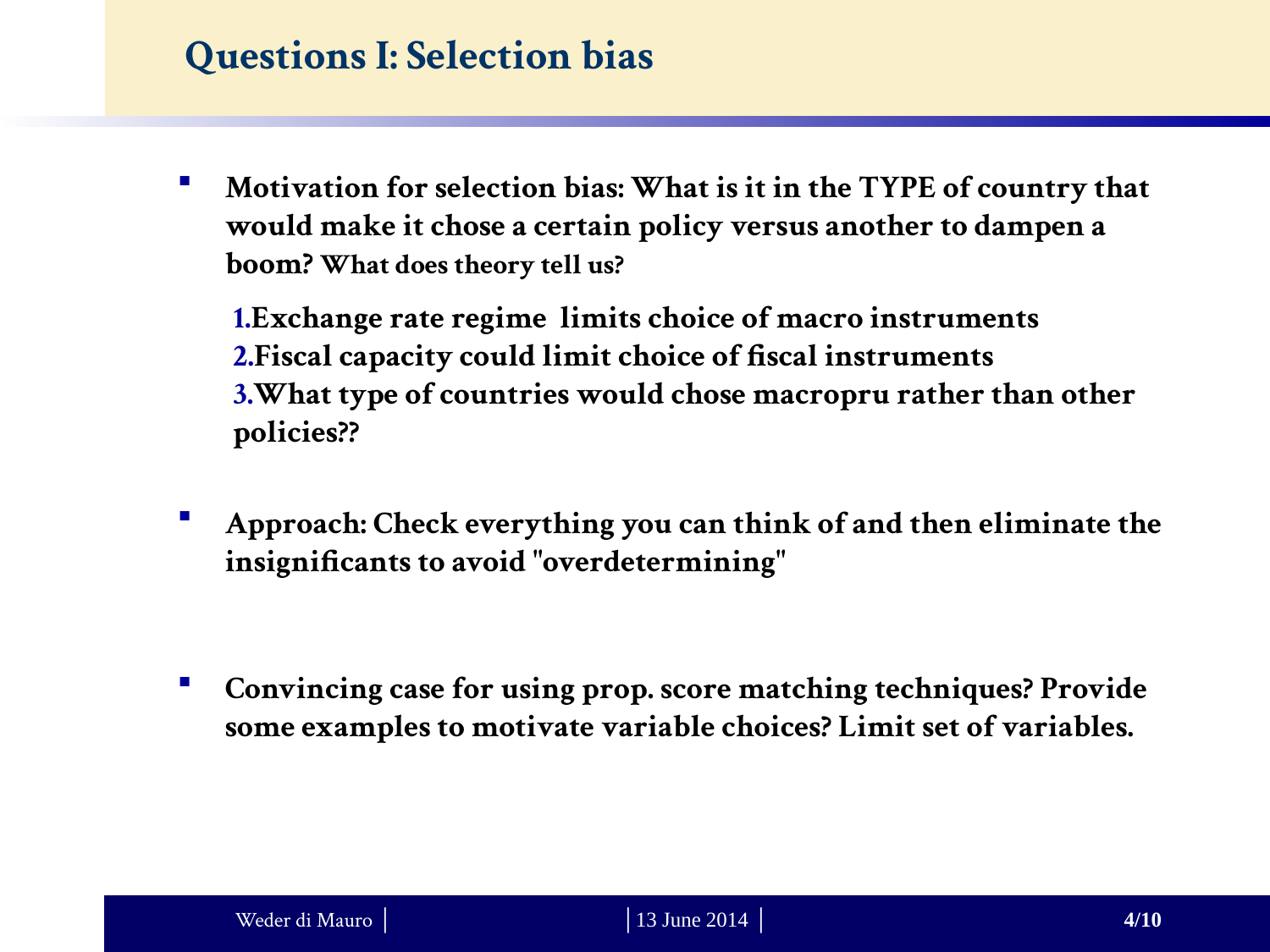

Questions I: Selection bias
Motivation for selection bias: What is it in the TYPE of country that would make it chose a certain policy versus another to dampen a boom? What does theory tell us?
Exchange rate regime  limits choice of macro instruments
Fiscal capacity could limit choice of fiscal instruments
What type of countries would chose macropru rather than other policies??

Approach: Check everything you can think of and then eliminate the insignificants to avoid "overdetermining"

Convincing case for using prop. score matching techniques? Provide some examples to motivate variable choices? Limit set of variables.